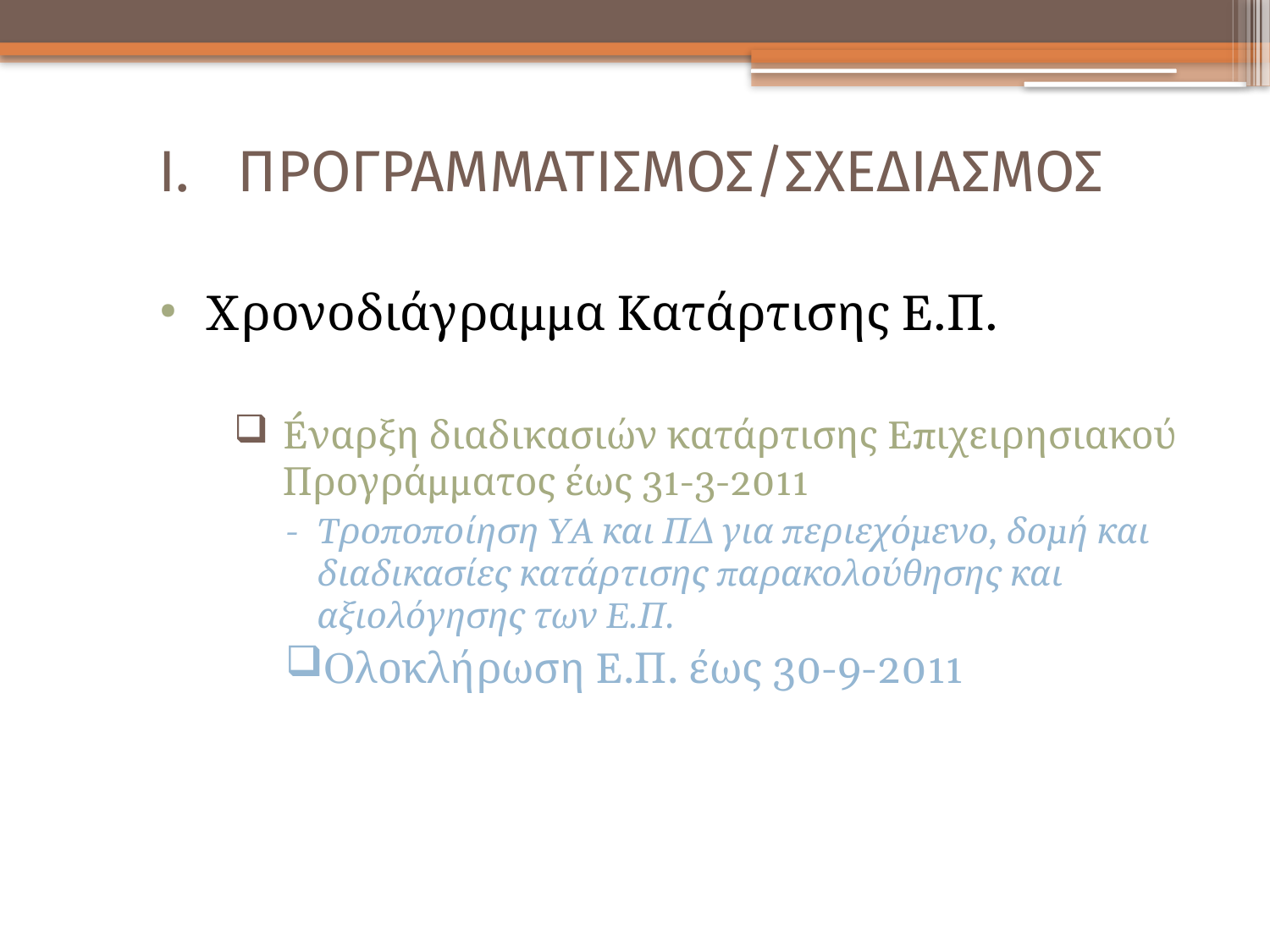

ΠΡΟΓΡΑΜΜΑΤΙΣΜΟΣ/ΣΧΕΔΙΑΣΜΟΣ
Χρονοδιάγραμμα Κατάρτισης Ε.Π.

Έναρξη διαδικασιών κατάρτισης Επιχειρησιακού Προγράμματος έως 31-3-2011
- 	Τροποποίηση ΥΑ και ΠΔ για περιεχόμενο, δομή και διαδικασίες κατάρτισης παρακολούθησης και αξιολόγησης των Ε.Π.
Ολοκλήρωση Ε.Π. έως 30-9-2011